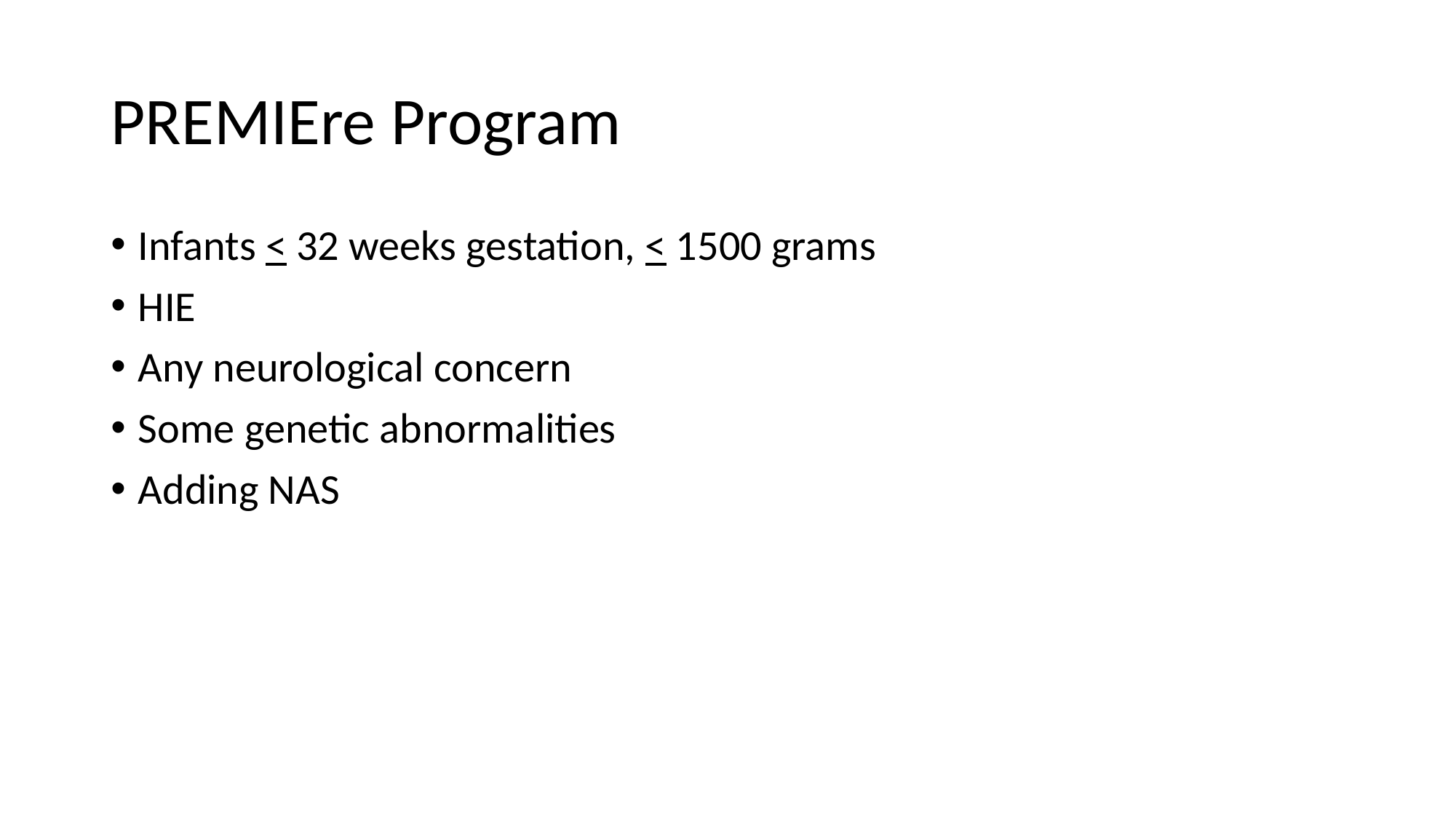

# PREMIEre Program
Infants < 32 weeks gestation, < 1500 grams
HIE
Any neurological concern
Some genetic abnormalities
Adding NAS